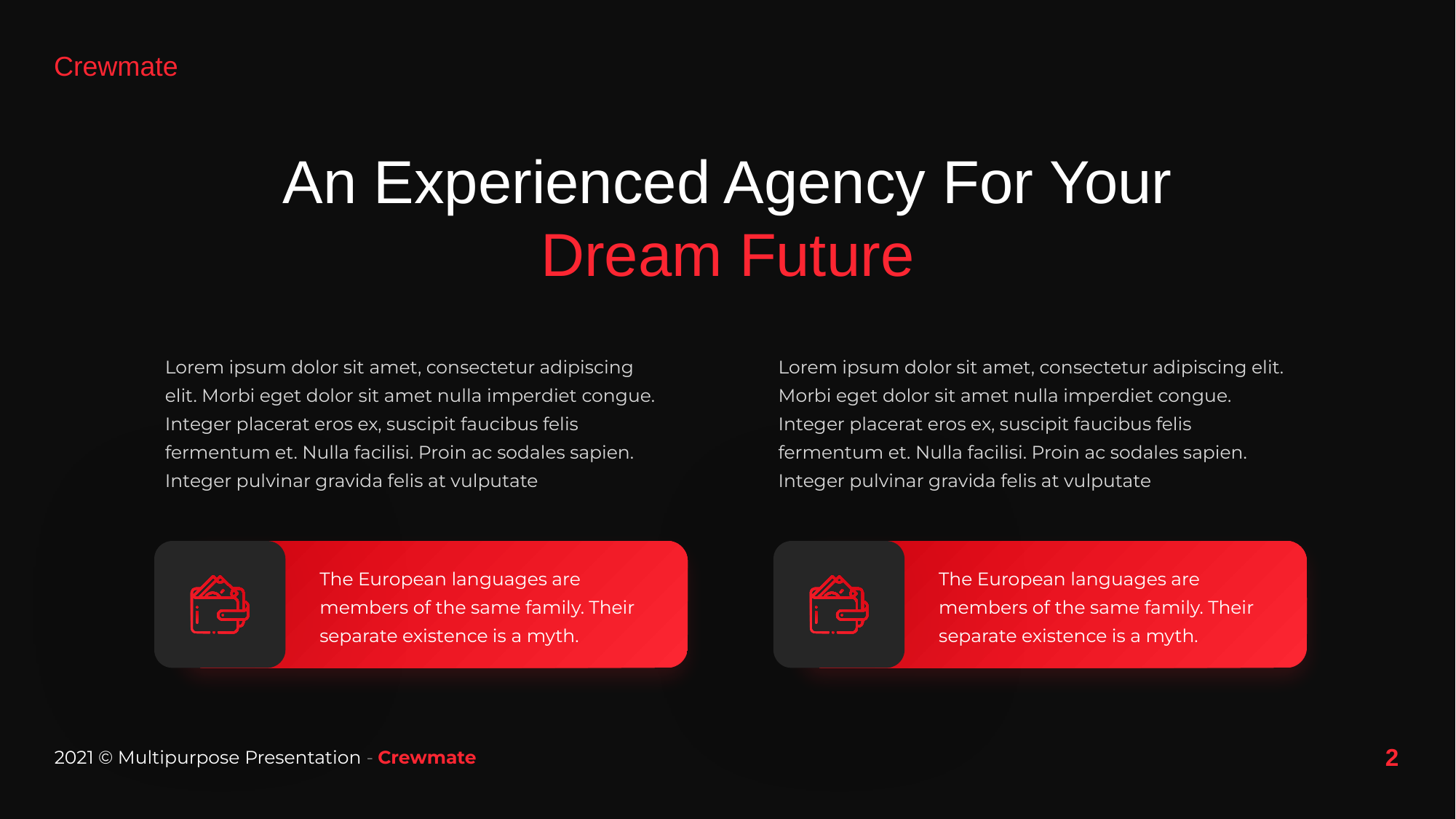

An Experienced Agency For Your Dream Future
Lorem ipsum dolor sit amet, consectetur adipiscing elit. Morbi eget dolor sit amet nulla imperdiet congue. Integer placerat eros ex, suscipit faucibus felis fermentum et. Nulla facilisi. Proin ac sodales sapien. Integer pulvinar gravida felis at vulputate
Lorem ipsum dolor sit amet, consectetur adipiscing elit. Morbi eget dolor sit amet nulla imperdiet congue. Integer placerat eros ex, suscipit faucibus felis fermentum et. Nulla facilisi. Proin ac sodales sapien. Integer pulvinar gravida felis at vulputate

The European languages are members of the same family. Their separate existence is a myth.

The European languages are members of the same family. Their separate existence is a myth.